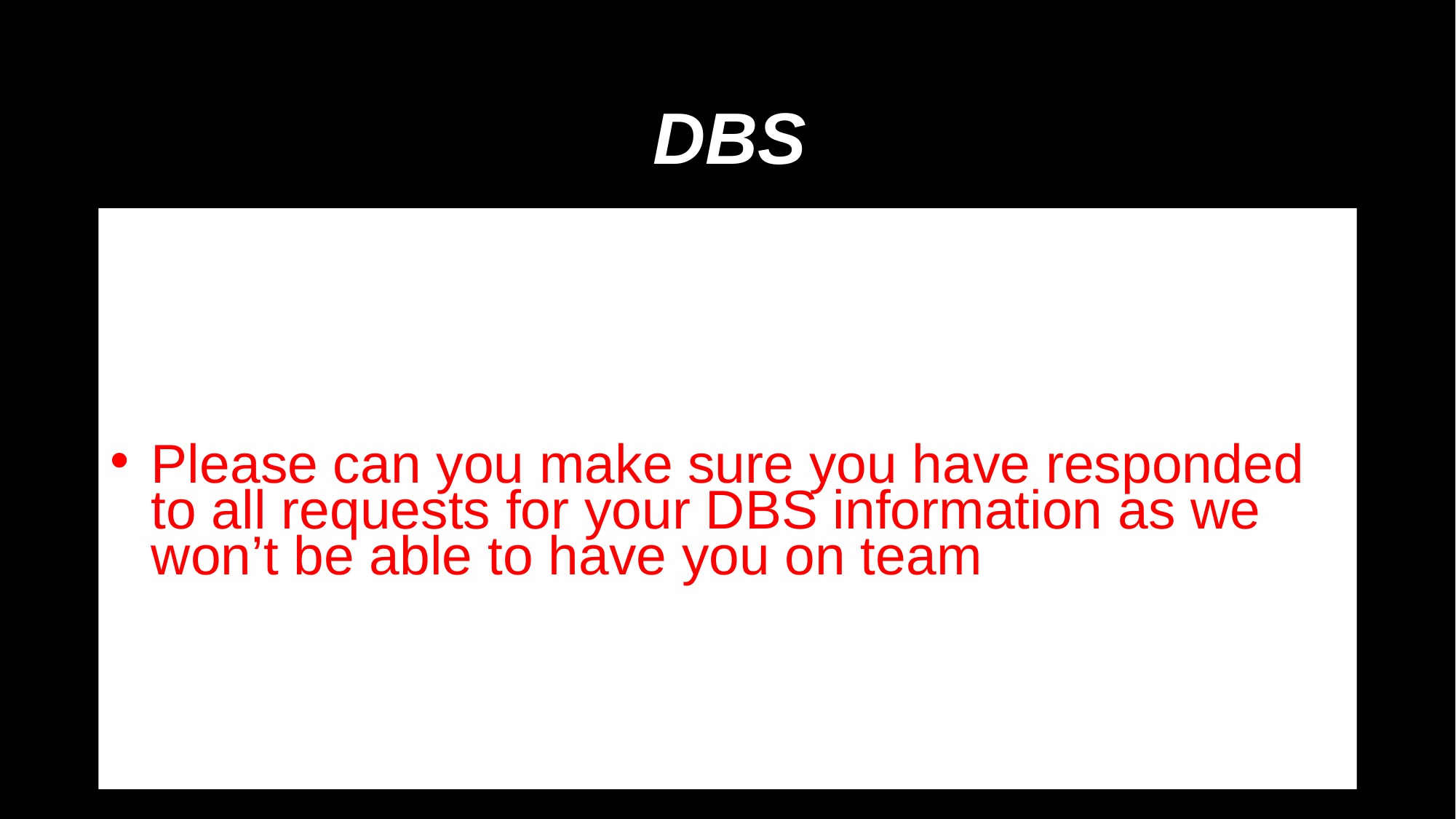

DBS

Please can you make sure you have responded to all requests for your DBS information as we won’t be able to have you on team